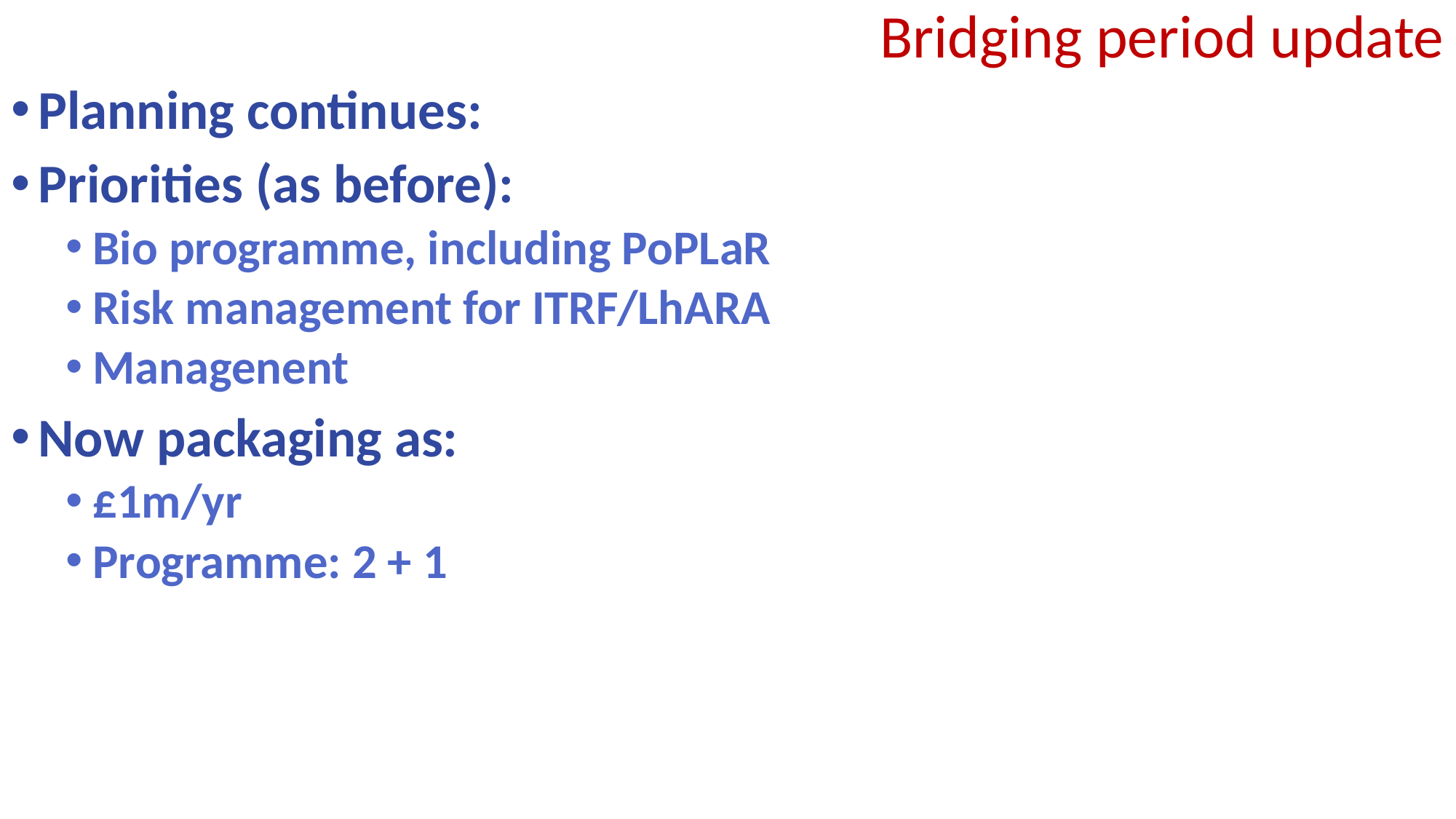

# Bridging period update
Planning continues:
Priorities (as before):
Bio programme, including PoPLaR
Risk management for ITRF/LhARA
Managenent
Now packaging as:
£1m/yr
Programme: 2 + 1